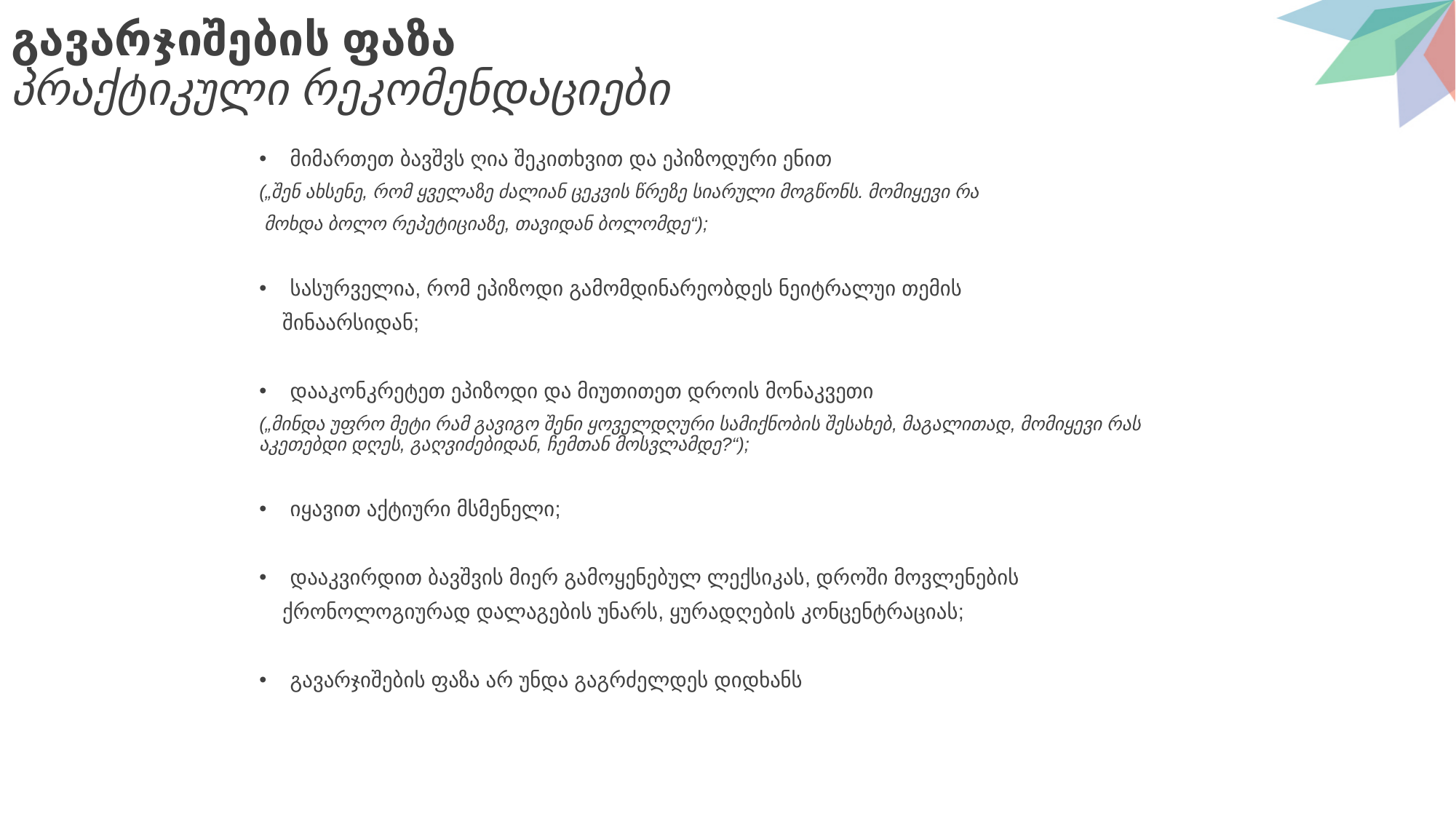

# გავარჯიშების ფაზა პრაქტიკული რეკომენდაციები
მიმართეთ ბავშვს ღია შეკითხვით და ეპიზოდური ენით
(„შენ ახსენე, რომ ყველაზე ძალიან ცეკვის წრეზე სიარული მოგწონს. მომიყევი რა
 მოხდა ბოლო რეპეტიციაზე, თავიდან ბოლომდე“);

სასურველია, რომ ეპიზოდი გამომდინარეობდეს ნეიტრალუი თემის
    შინაარსიდან;

დააკონკრეტეთ ეპიზოდი და მიუთითეთ დროის მონაკვეთი
(„მინდა უფრო მეტი რამ გავიგო შენი ყოველდღური სამიქნობის შესახებ, მაგალითად, მომიყევი რას აკეთებდი დღეს, გაღვიძებიდან, ჩემთან მოსვლამდე?“);

იყავით აქტიური მსმენელი;

დააკვირდით ბავშვის მიერ გამოყენებულ ლექსიკას, დროში მოვლენების
    ქრონოლოგიურად დალაგების უნარს, ყურადღების კონცენტრაციას;

გავარჯიშების ფაზა არ უნდა გაგრძელდეს დიდხანს